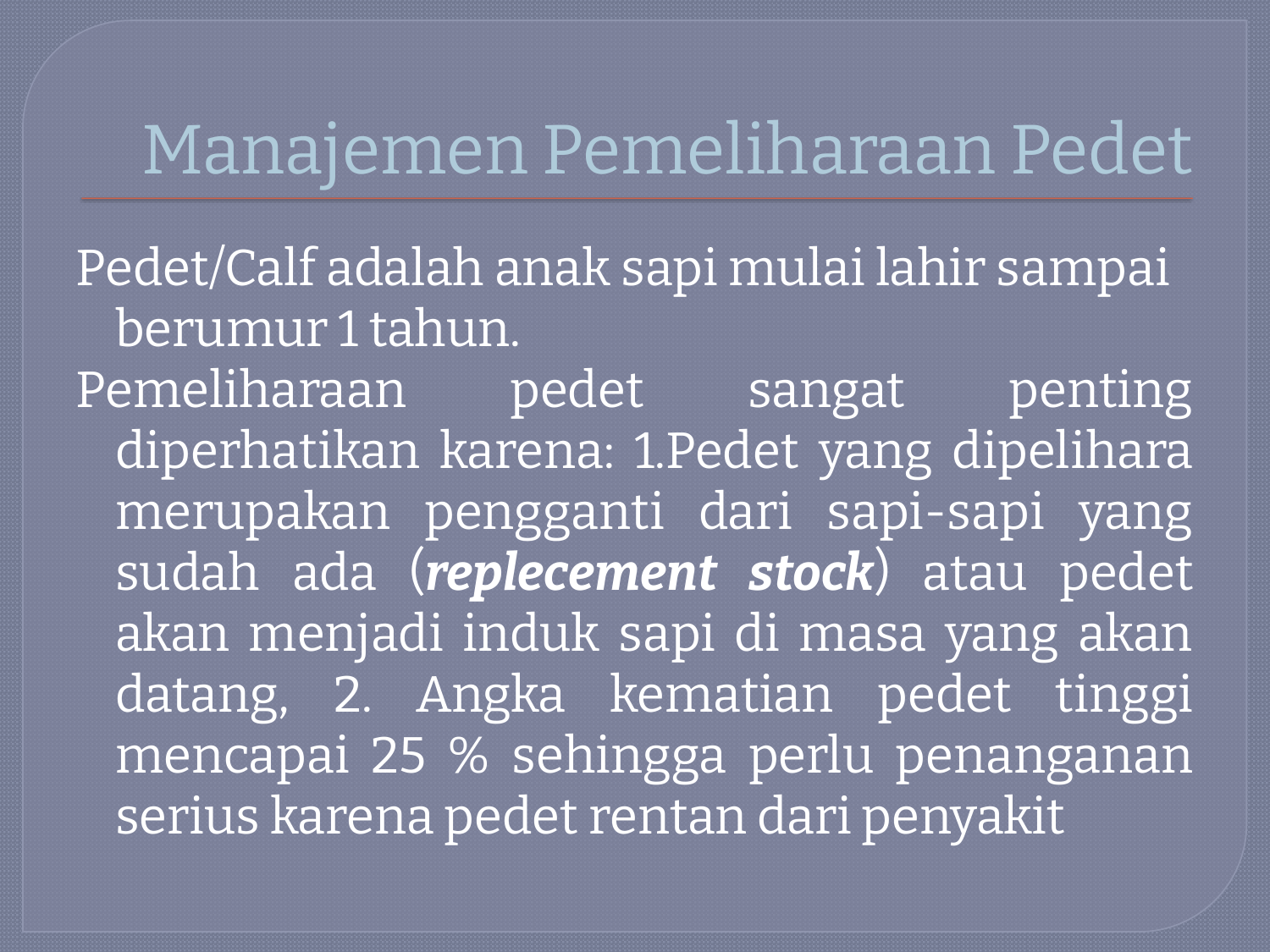

# Manajemen Pemeliharaan Pedet
Pedet/Calf adalah anak sapi mulai lahir sampai berumur 1 tahun.
Pemeliharaan pedet sangat penting diperhatikan karena: 1.Pedet yang dipelihara merupakan pengganti dari sapi-sapi yang sudah ada (replecement stock) atau pedet akan menjadi induk sapi di masa yang akan datang, 2. Angka kematian pedet tinggi mencapai 25 % sehingga perlu penanganan serius karena pedet rentan dari penyakit